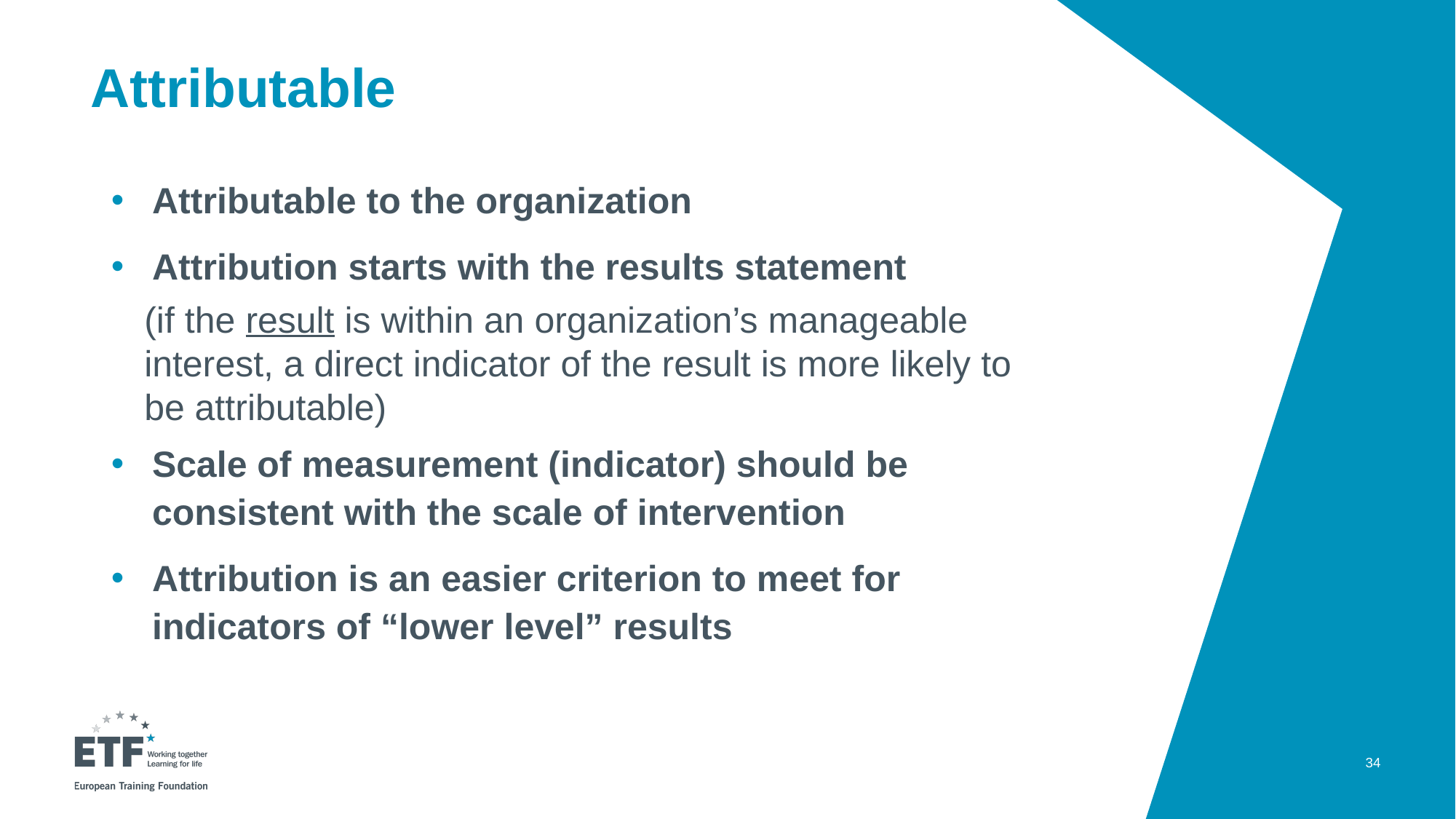

# Attributable
Attributable to the organization
Attribution starts with the results statement
(if the result is within an organization’s manageable interest, a direct indicator of the result is more likely to be attributable)
Scale of measurement (indicator) should be consistent with the scale of intervention
Attribution is an easier criterion to meet for indicators of “lower level” results
34